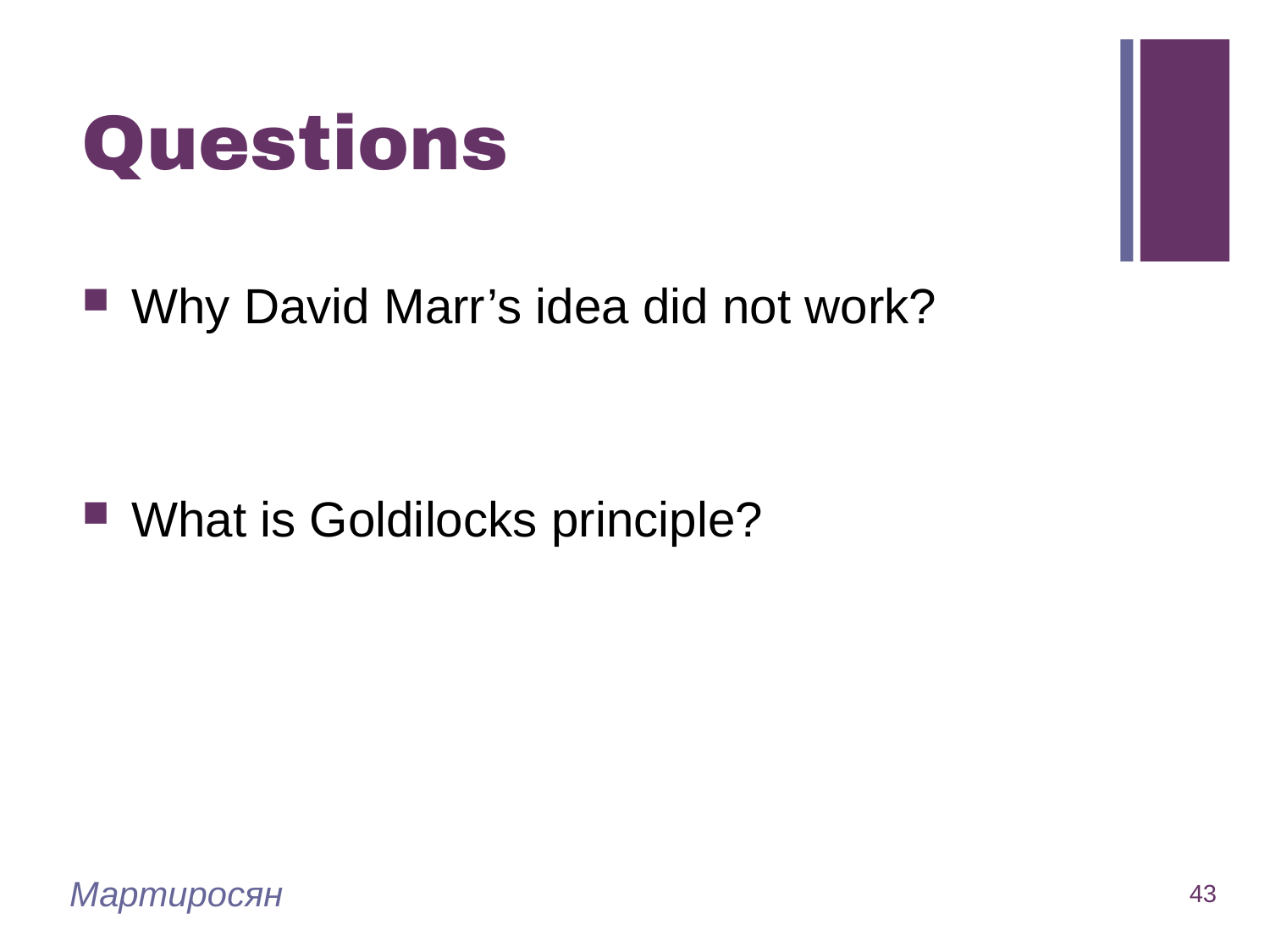

# Questions
Why David Marr’s idea did not work?

What is Goldilocks principle?
Мартиросян
43